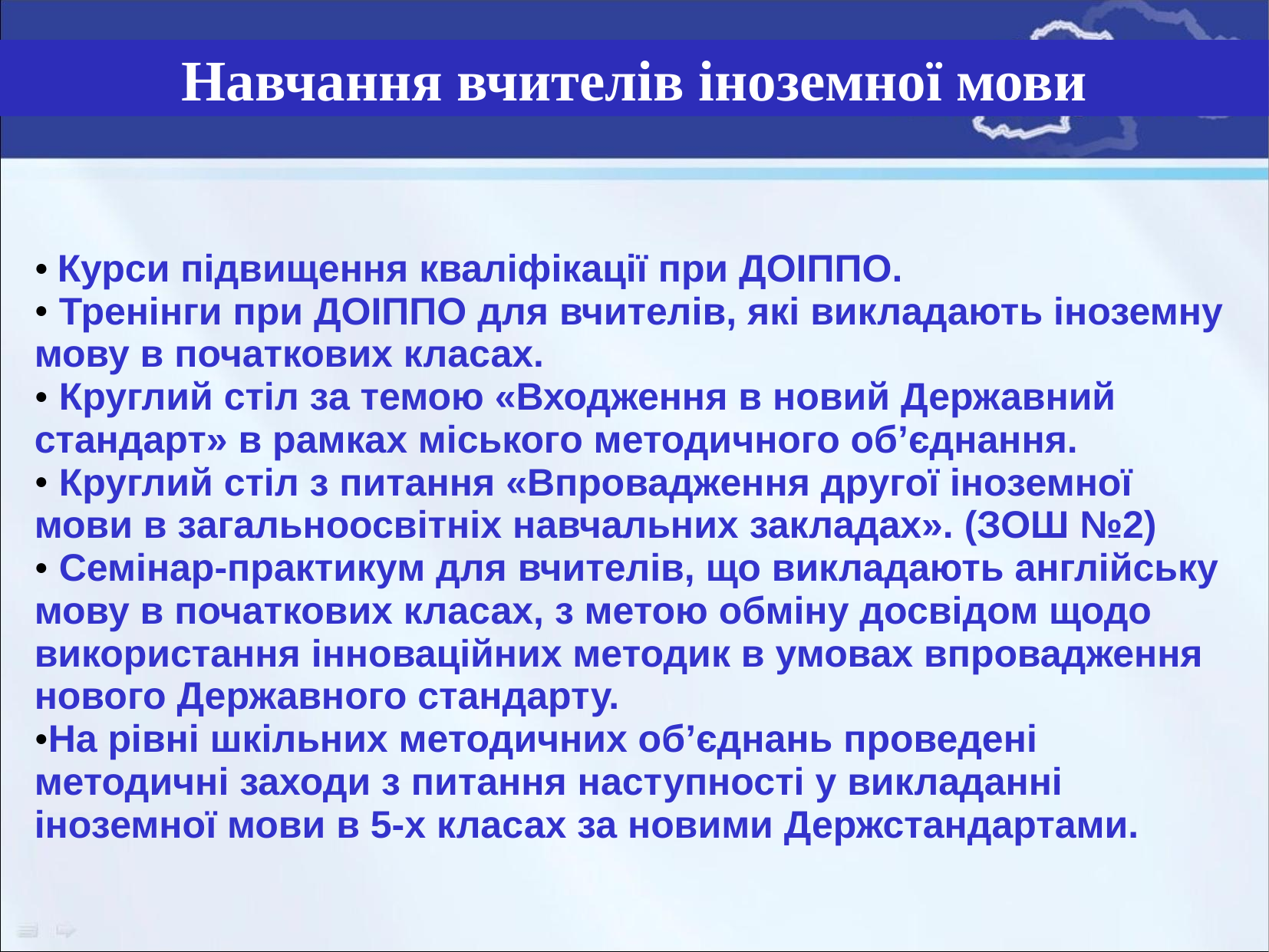

Навчання вчителів іноземної мови
 Курси підвищення кваліфікації при ДОІППО.
 Тренінги при ДОІППО для вчителів, які викладають іноземну мову в початкових класах.
 Круглий стіл за темою «Входження в новий Державний стандарт» в рамках міського методичного об’єднання.
 Круглий стіл з питання «Впровадження другої іноземної мови в загальноосвітніх навчальних закладах». (ЗОШ №2)
 Семінар-практикум для вчителів, що викладають англійську мову в початкових класах, з метою обміну досвідом щодо використання інноваційних методик в умовах впровадження нового Державного стандарту.
На рівні шкільних методичних об’єднань проведені методичні заходи з питання наступності у викладанні іноземної мови в 5-х класах за новими Держстандартами.